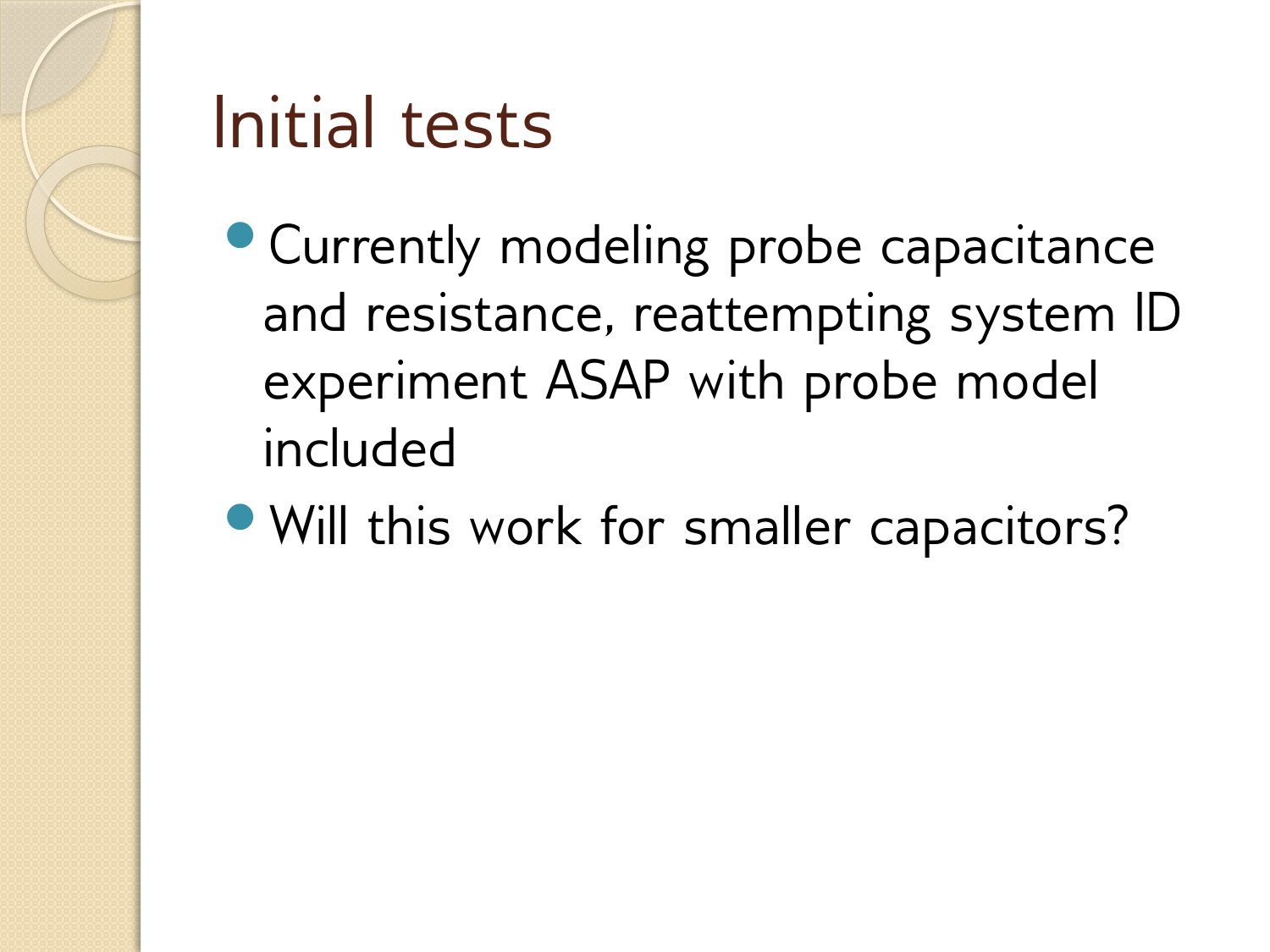

# Initial tests
Currently modeling probe capacitance and resistance, reattempting system ID experiment ASAP with probe model included
Will this work for smaller capacitors?